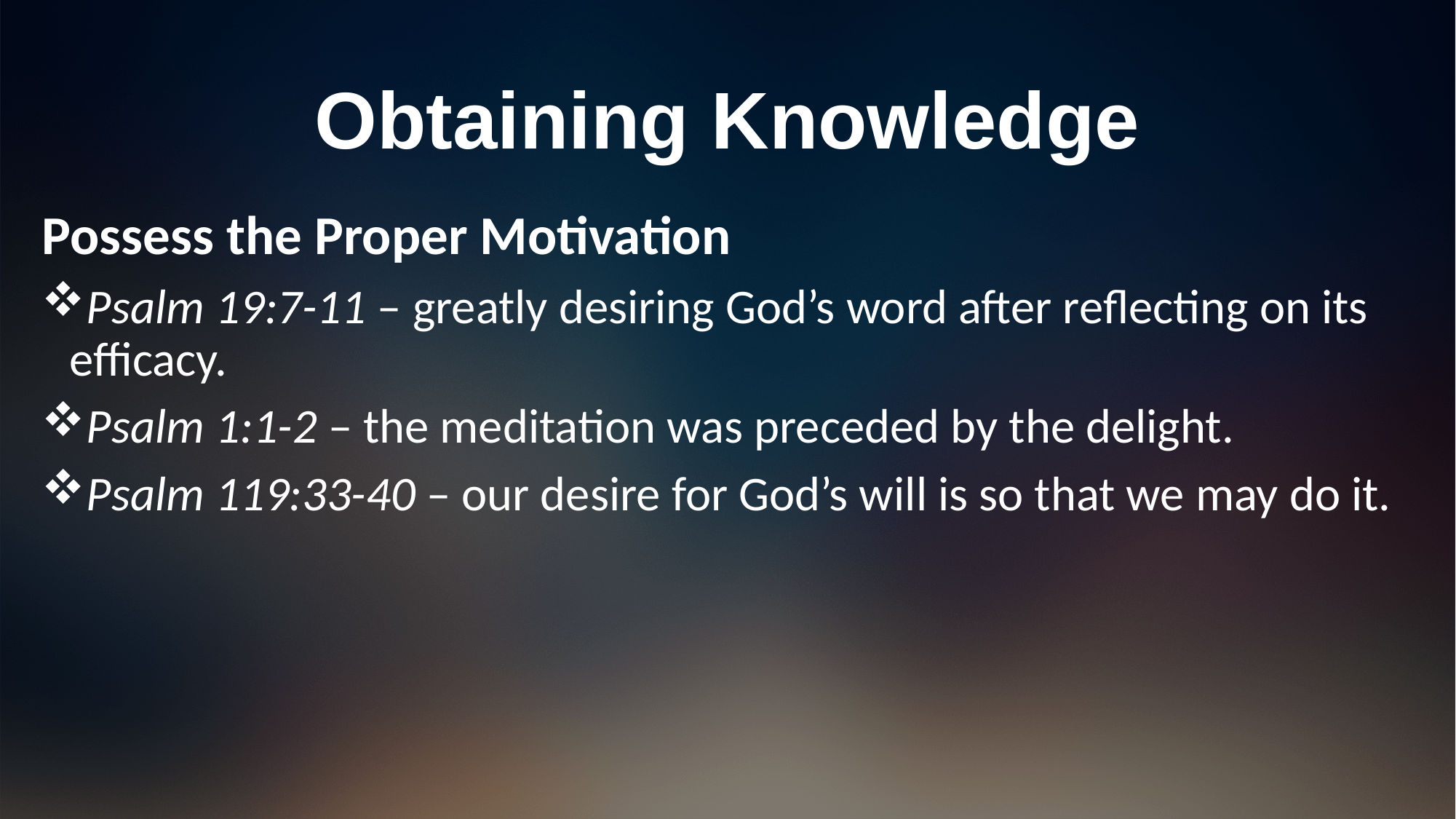

# Obtaining Knowledge
Possess the Proper Motivation
Psalm 19:7-11 – greatly desiring God’s word after reflecting on its efficacy.
Psalm 1:1-2 – the meditation was preceded by the delight.
Psalm 119:33-40 – our desire for God’s will is so that we may do it.